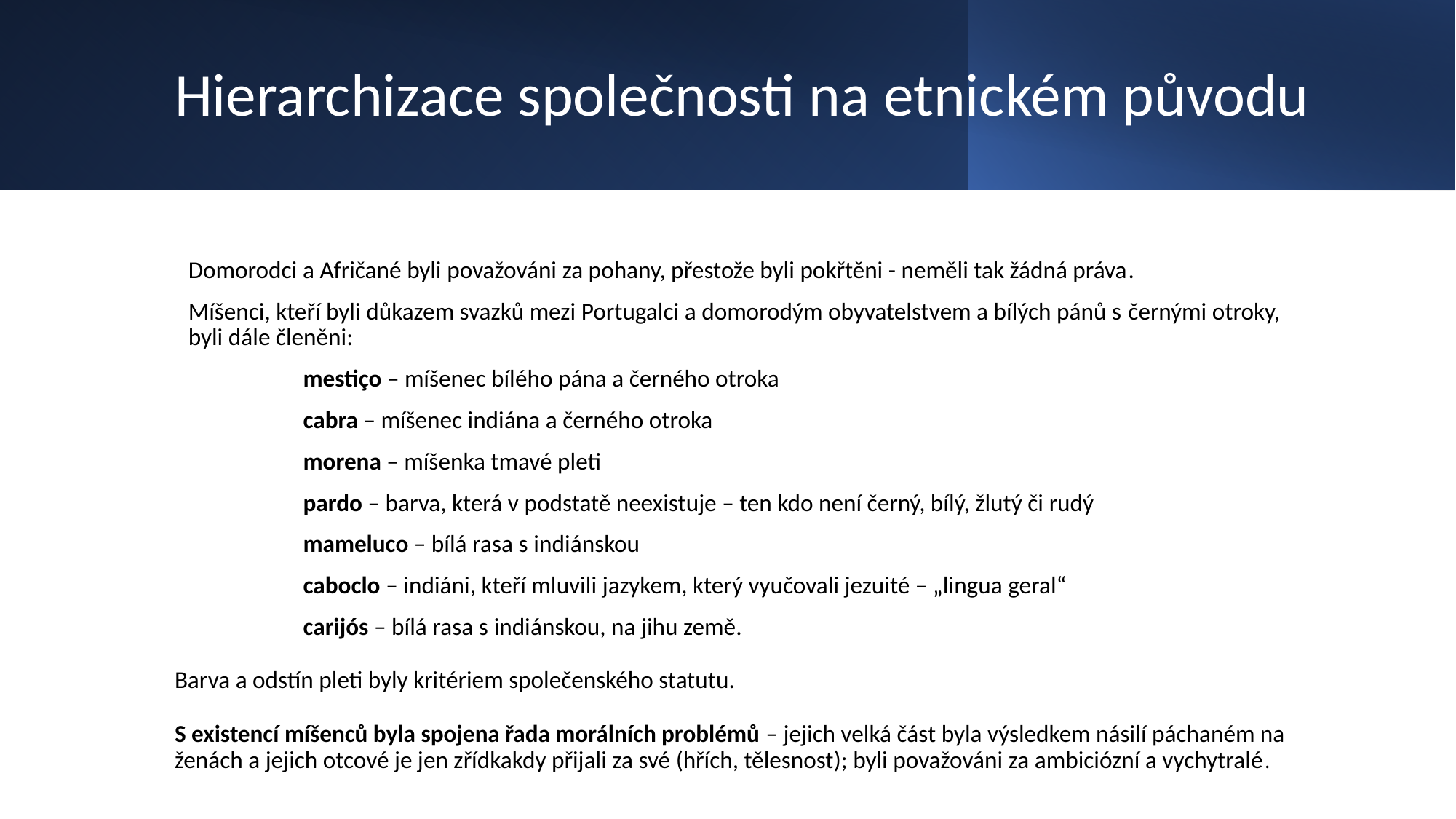

# Hierarchizace společnosti na etnickém původu
Domorodci a Afričané byli považováni za pohany, přestože byli pokřtěni - neměli tak žádná práva.
Míšenci, kteří byli důkazem svazků mezi Portugalci a domorodým obyvatelstvem a bílých pánů s černými otroky, byli dále členěni:
	mestiço – míšenec bílého pána a černého otroka
	cabra – míšenec indiána a černého otroka
	morena – míšenka tmavé pleti
	pardo – barva, která v podstatě neexistuje – ten kdo není černý, bílý, žlutý či rudý
	mameluco – bílá rasa s indiánskou
	caboclo – indiáni, kteří mluvili jazykem, který vyučovali jezuité – „lingua geral“
	carijós – bílá rasa s indiánskou, na jihu země.
Barva a odstín pleti byly kritériem společenského statutu.
S existencí míšenců byla spojena řada morálních problémů – jejich velká část byla výsledkem násilí páchaném na ženách a jejich otcové je jen zřídkakdy přijali za své (hřích, tělesnost); byli považováni za ambiciózní a vychytralé.